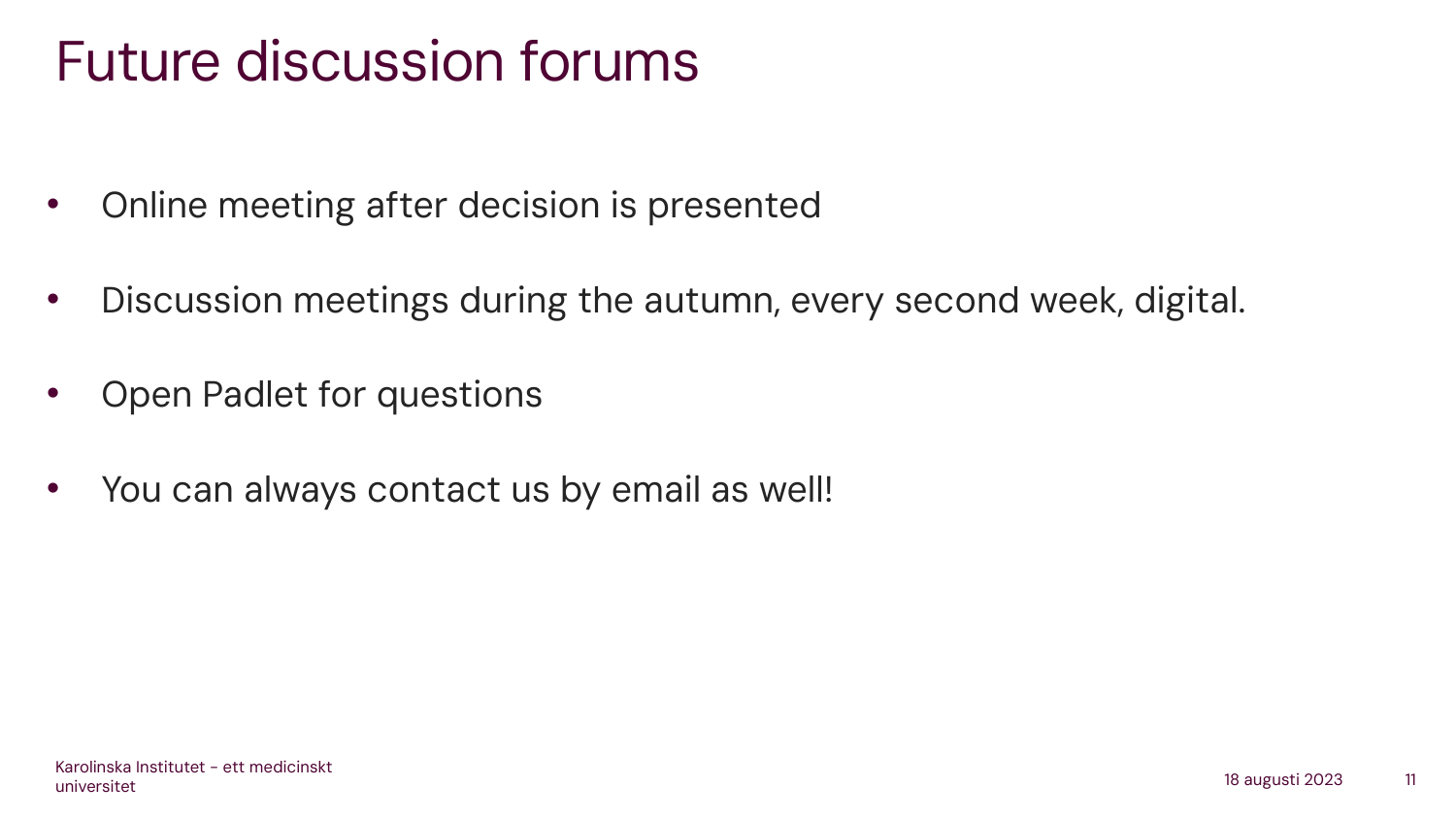

# Future discussion forums
Online meeting after decision is presented
Discussion meetings during the autumn, every second week, digital.
Open Padlet for questions
You can always contact us by email as well!

18 augusti 2023
11
Karolinska Institutet - ett medicinskt universitet